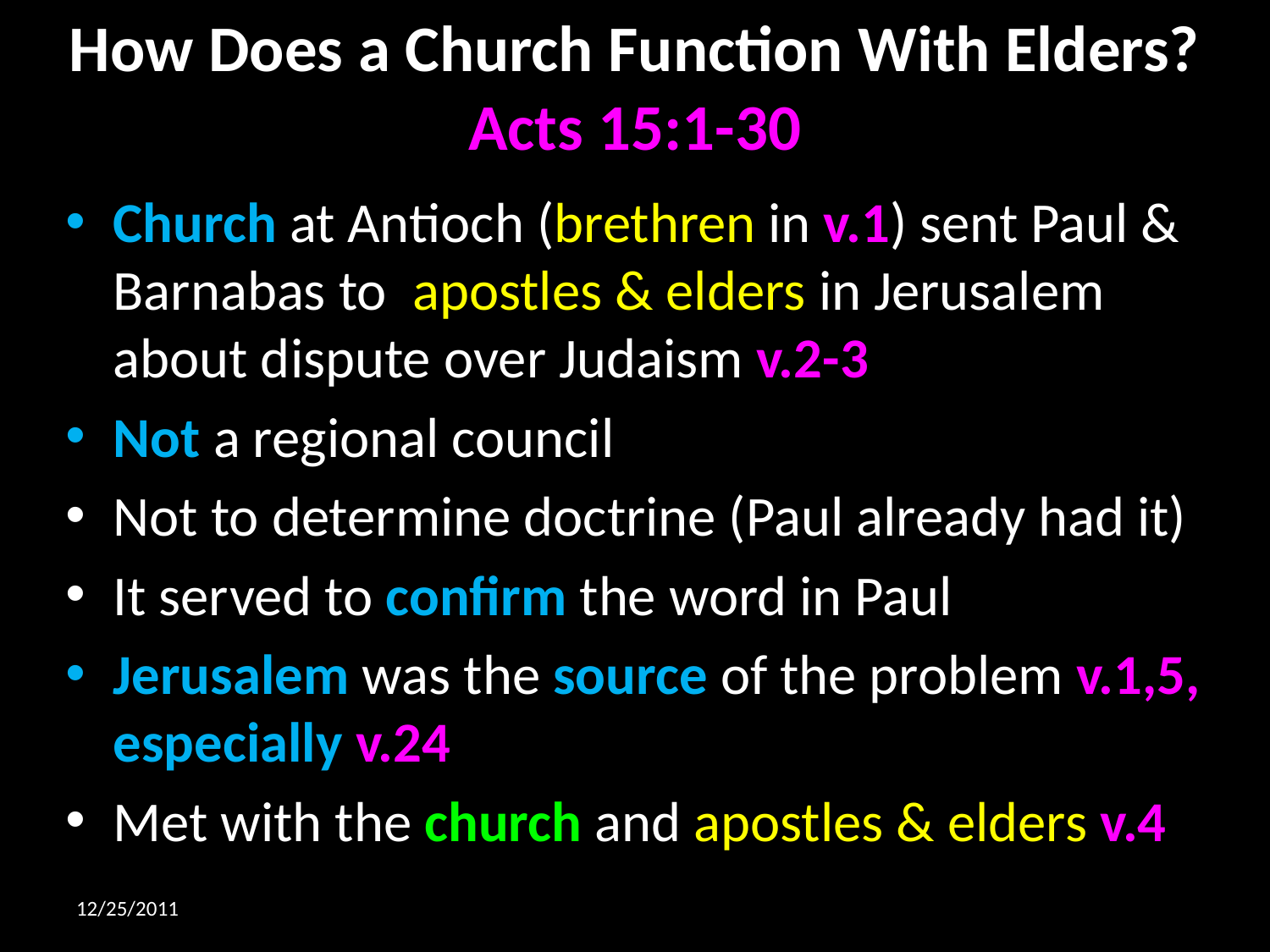

# How Does a Church Function With Elders? Acts 15:1-30
Church at Antioch (brethren in v.1) sent Paul & Barnabas to  apostles & elders in Jerusalem about dispute over Judaism v.2-3
Not a regional council
Not to determine doctrine (Paul already had it)
It served to confirm the word in Paul
Jerusalem was the source of the problem v.1,5, especially v.24
Met with the church and apostles & elders v.4
12/25/2011